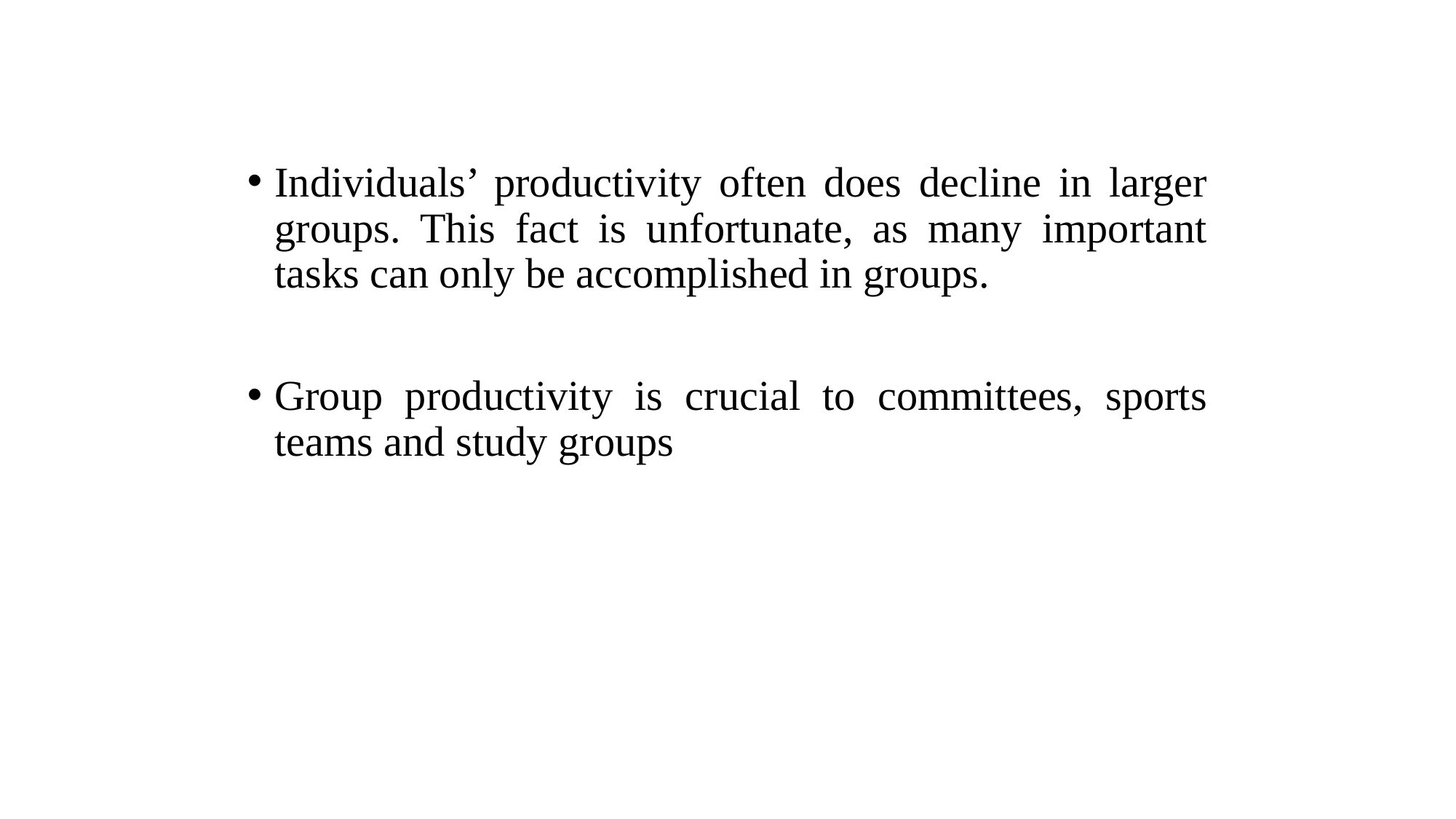

Individuals’ productivity often does decline in larger groups. This fact is unfortunate, as many important tasks can only be accomplished in groups.

Group productivity is crucial to committees, sports teams and study groups